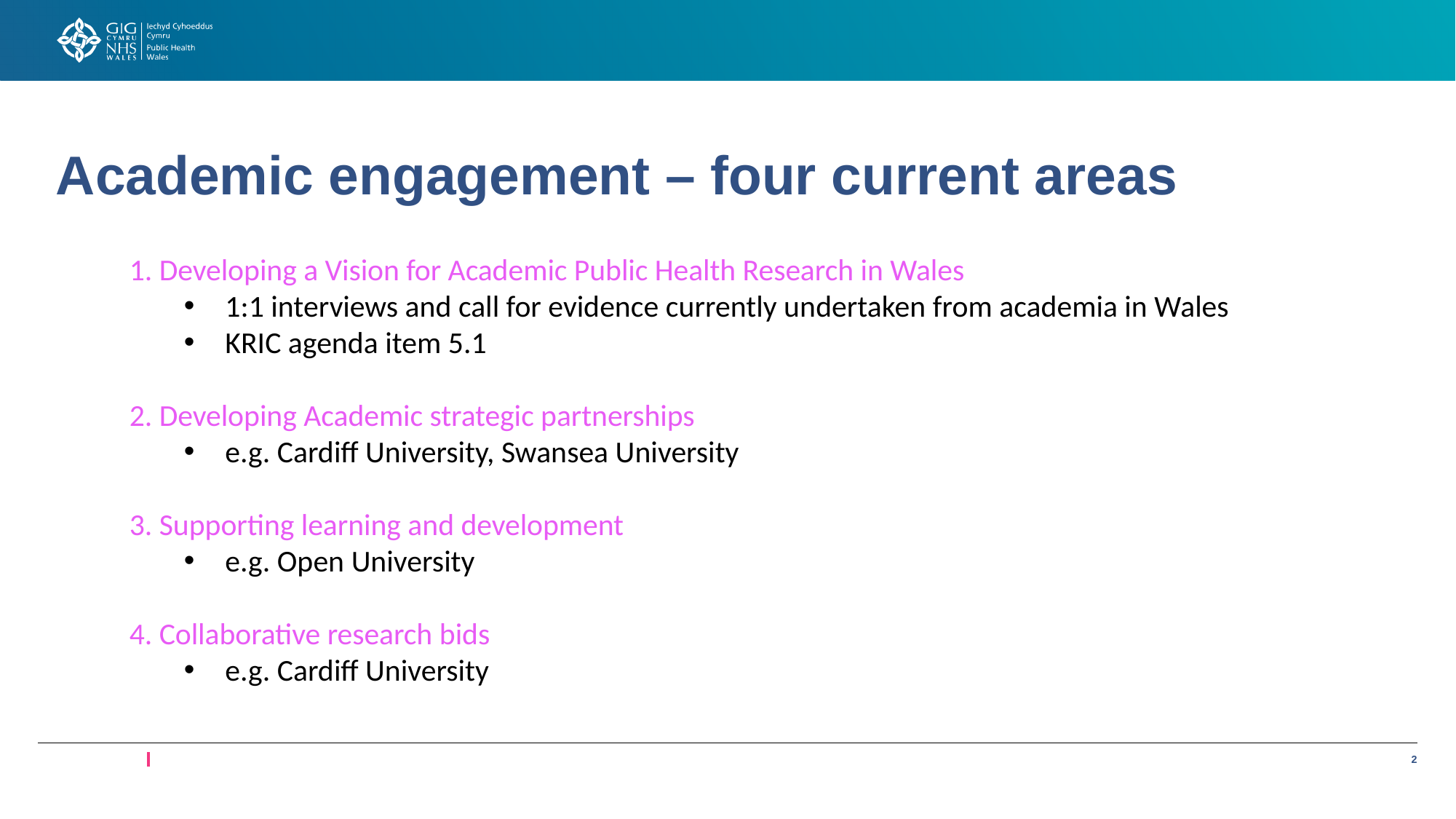

# Academic engagement – four current areas
1. Developing a Vision for Academic Public Health Research in Wales
1:1 interviews and call for evidence currently undertaken from academia in Wales
KRIC agenda item 5.1

2. Developing Academic strategic partnerships
e.g. Cardiff University, Swansea University

3. Supporting learning and development
e.g. Open University

4. Collaborative research bids
e.g. Cardiff University
2